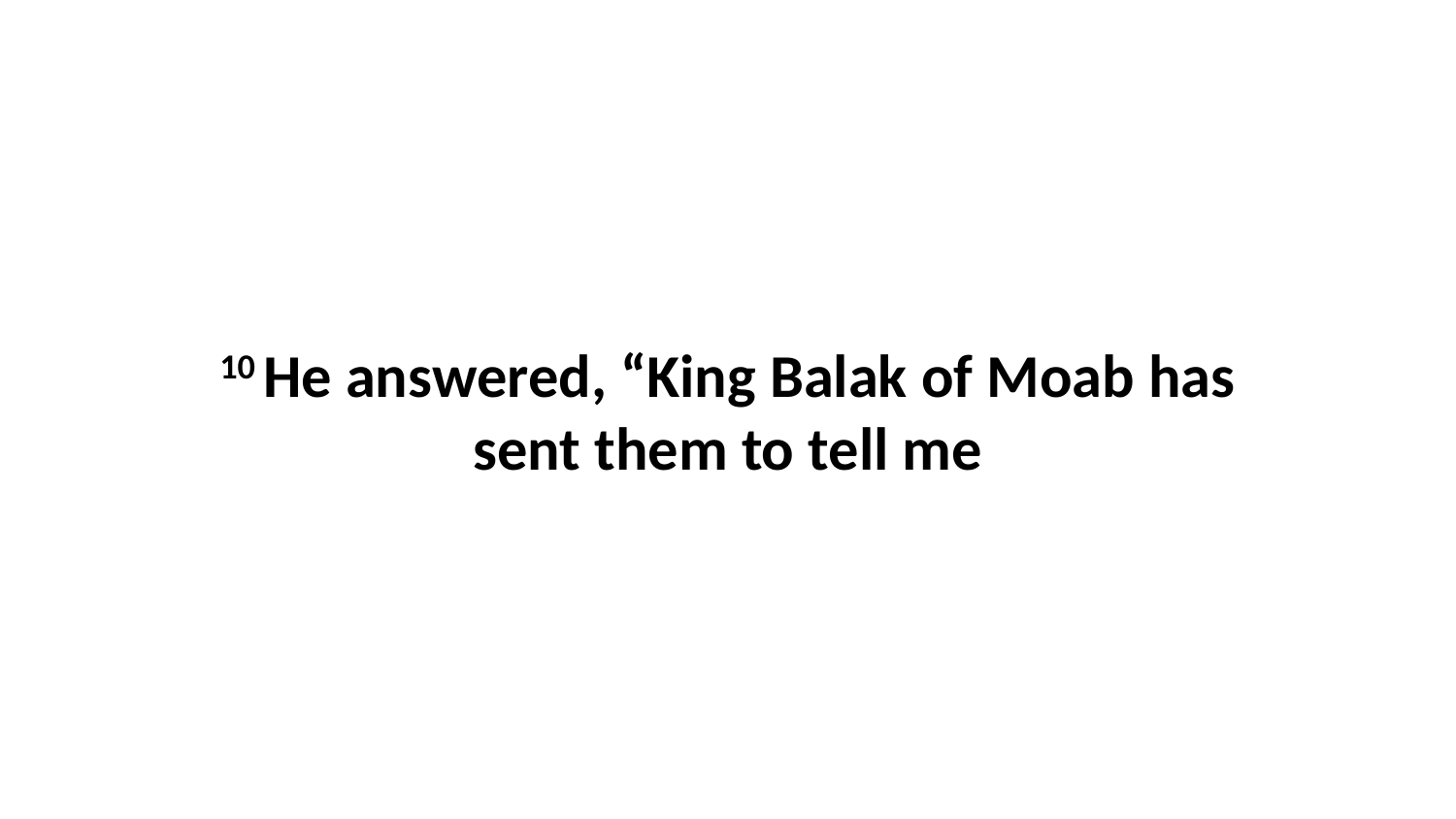

10 He answered, “King Balak of Moab has sent them to tell me